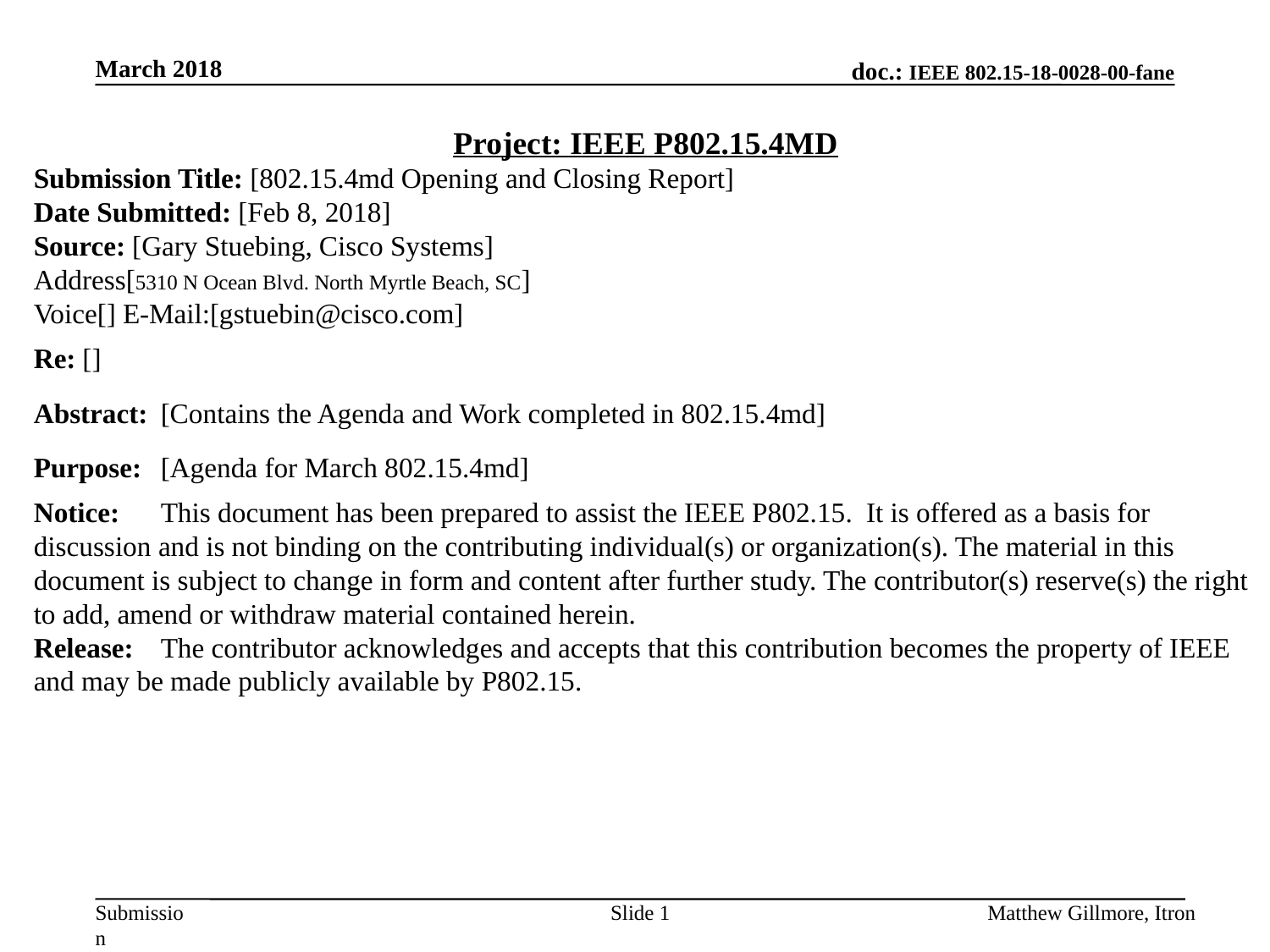

March 2018
Project: IEEE P802.15.4MD
Submission Title: [802.15.4md Opening and Closing Report]
Date Submitted: [Feb 8, 2018]
Source: [Gary Stuebing, Cisco Systems]
Address[5310 N Ocean Blvd. North Myrtle Beach, SC]
Voice[] E-Mail:[gstuebin@cisco.com]
Re: []
Abstract:	[Contains the Agenda and Work completed in 802.15.4md]
Purpose:	[Agenda for March 802.15.4md]
Notice:	This document has been prepared to assist the IEEE P802.15.  It is offered as a basis for discussion and is not binding on the contributing individual(s) or organization(s). The material in this document is subject to change in form and content after further study. The contributor(s) reserve(s) the right to add, amend or withdraw material contained herein.
Release:	The contributor acknowledges and accepts that this contribution becomes the property of IEEE and may be made publicly available by P802.15.
Slide 1
Matthew Gillmore, Itron